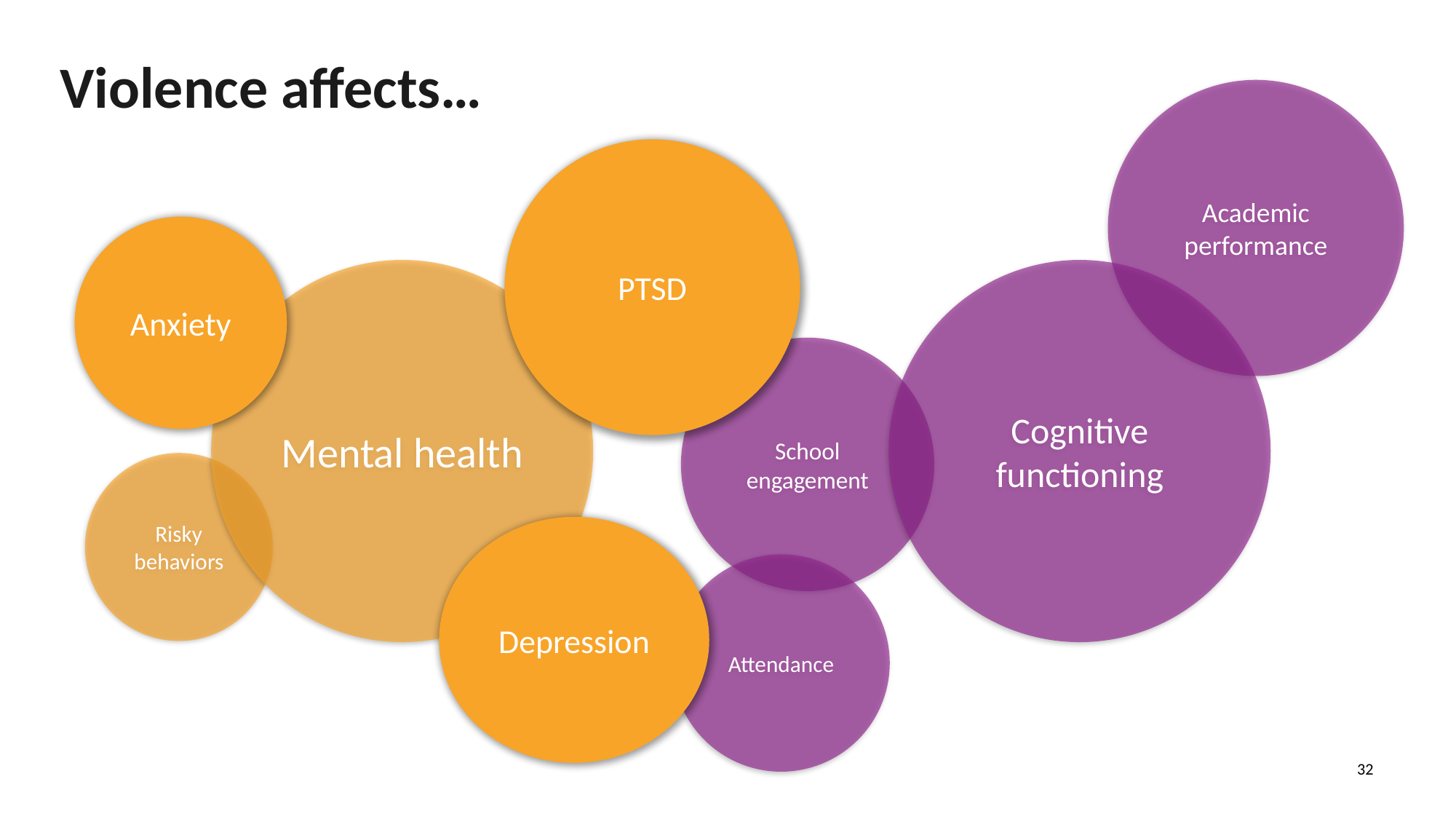

Violence affects…
Academic performance
PTSD
Anxiety
Mental health
Cognitive functioning
School engagement
Risky behaviors
Depression
Attendance